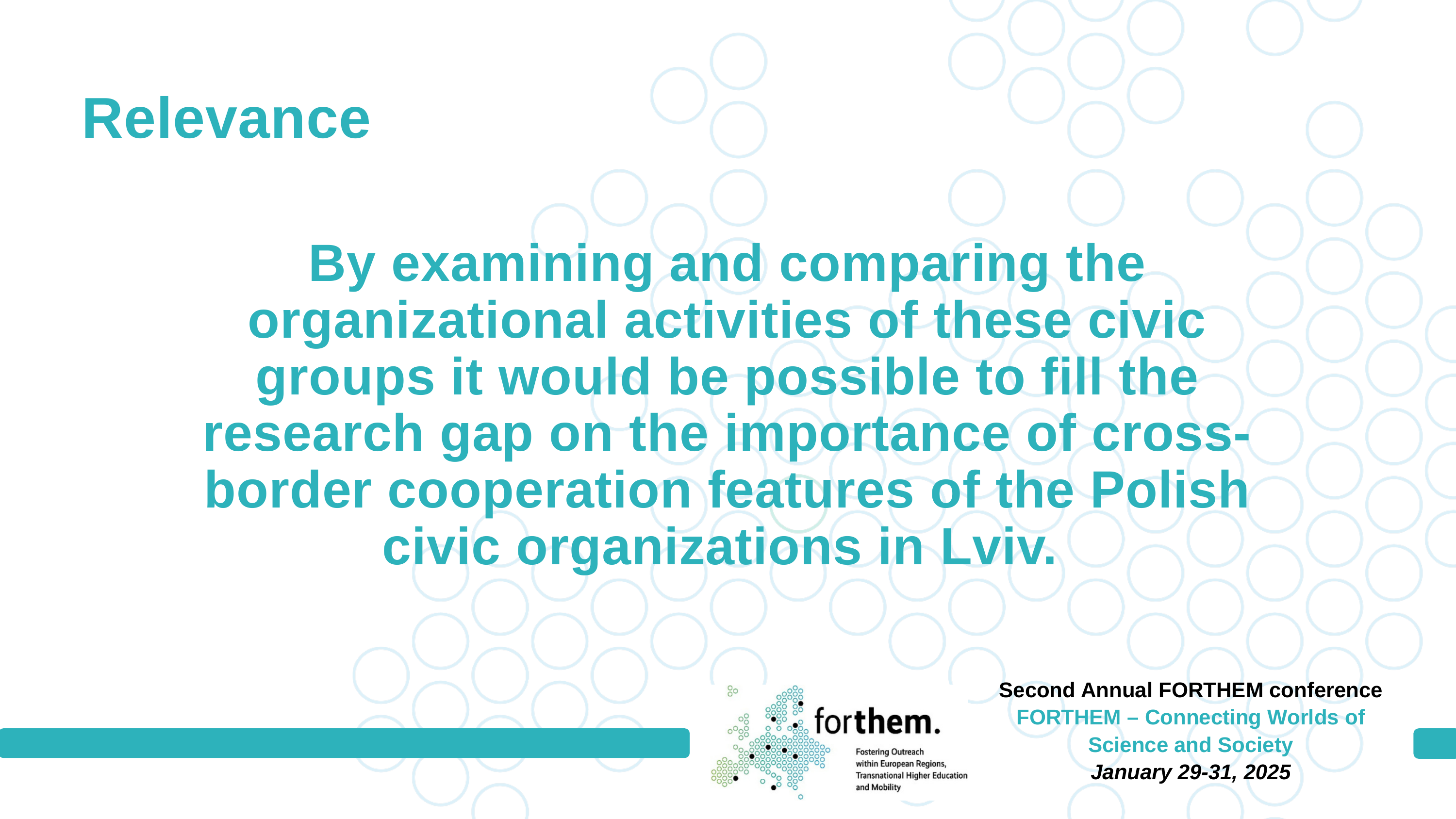

Relevance
By examining and comparing the organizational activities of these civic groups it would be possible to fill the research gap on the importance of cross-border cooperation features of the Polish civic organizations in Lviv.

Second Annual FORTHEM conference
FORTHEM – Connecting Worlds of Science and Society
January 29-31, 2025